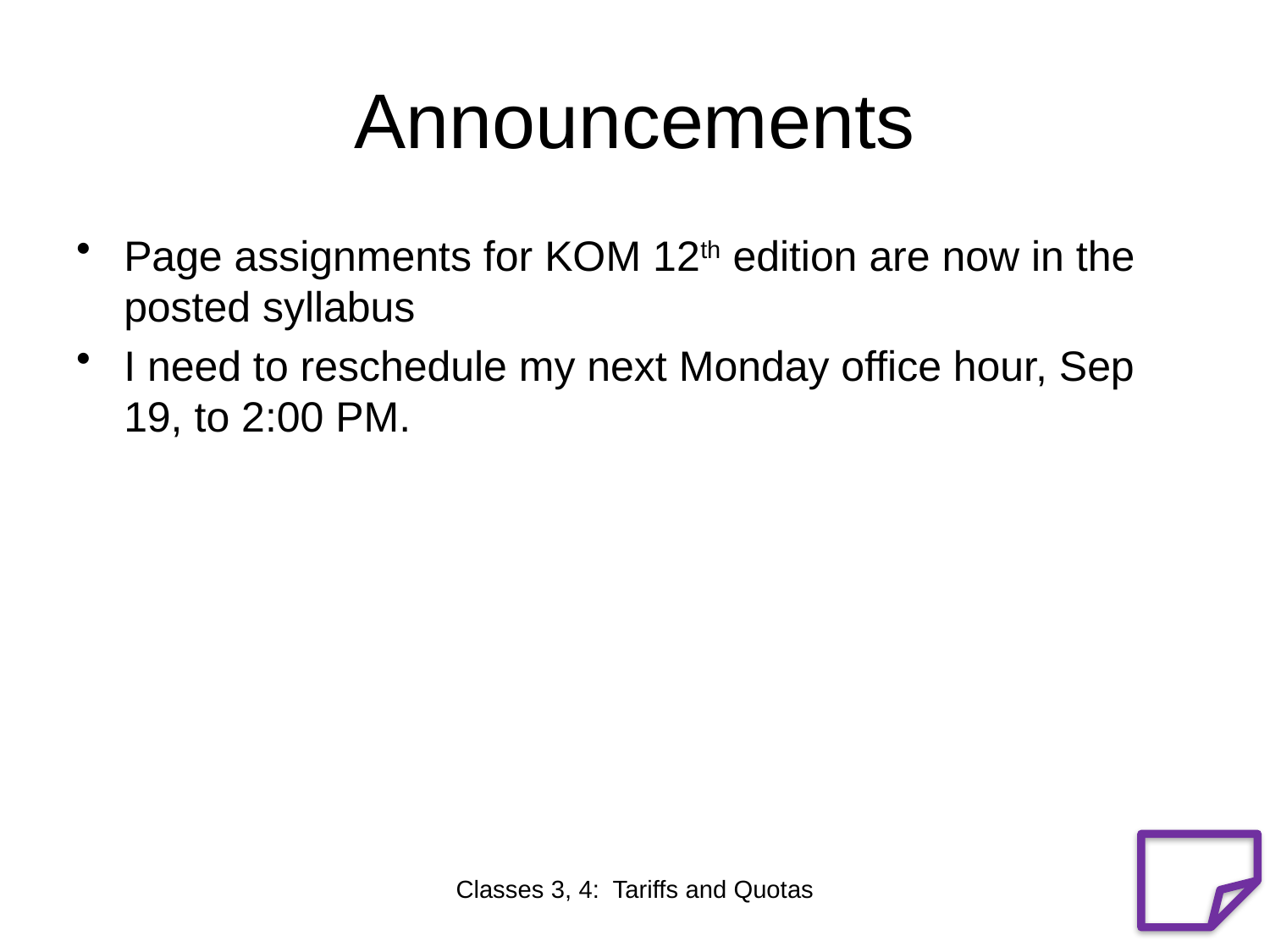

# Announcements
Page assignments for KOM 12th edition are now in the posted syllabus
I need to reschedule my next Monday office hour, Sep 19, to 2:00 PM.

Classes 3, 4:  Tariffs and Quotas